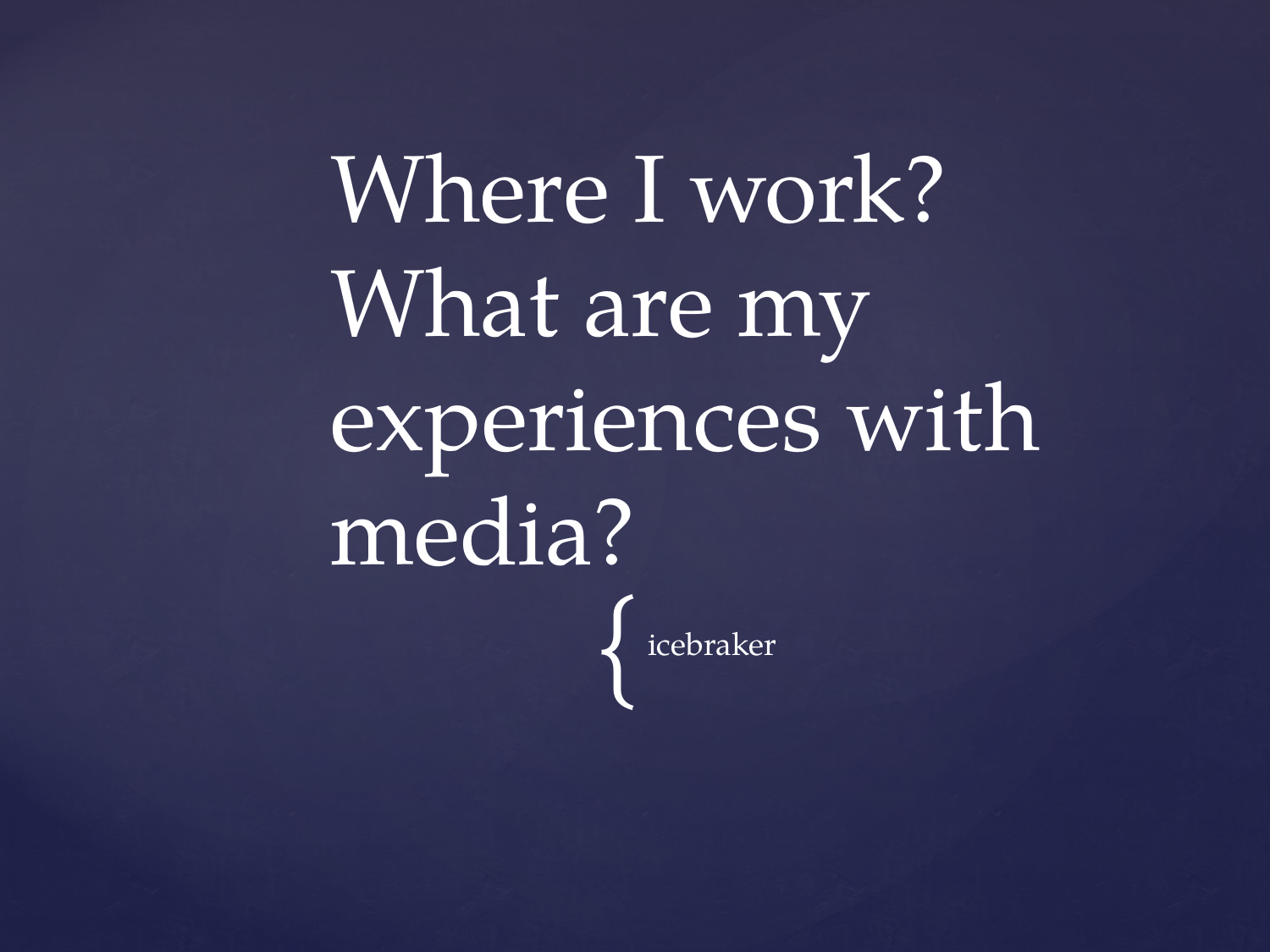

# Where I work? What are my experiences with media?
icebraker